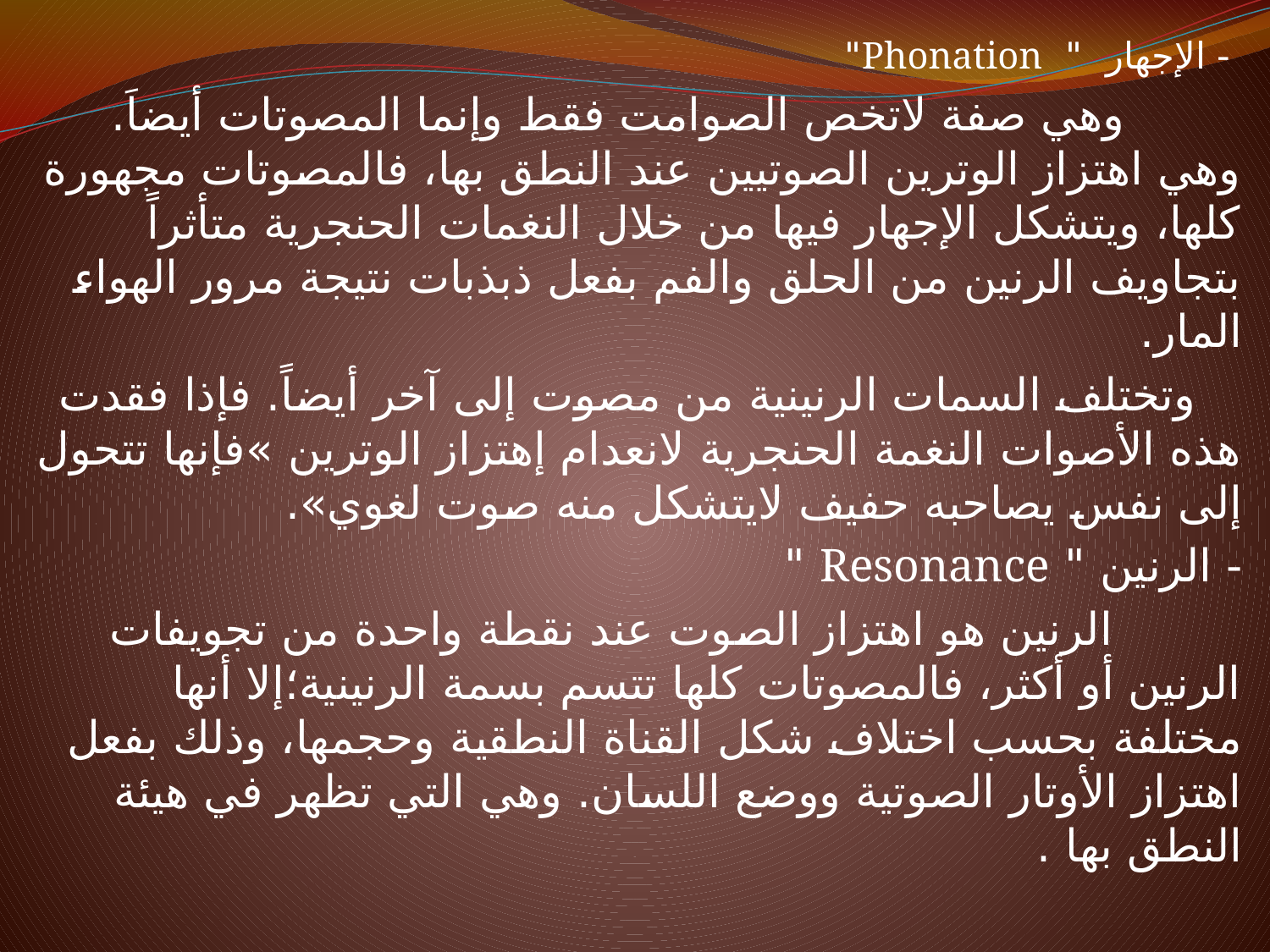

- الإجهار  "  Phonation"
          وهي صفة لاتخص الصوامت فقط وإنما المصوتات أيضاَ. وهي اهتزاز الوترين الصوتيين عند النطق بها، فالمصوتات مجهورة كلها، ويتشكل الإجهار فيها من خلال النغمات الحنجرية متأثراً بتجاويف الرنين من الحلق والفم بفعل ذبذبات نتيجة مرور الهواء المار.
    وتختلف السمات الرنينية من مصوت إلى آخر أيضاً. فإذا فقدت هذه الأصوات النغمة الحنجرية لانعدام إهتزاز الوترين »فإنها تتحول إلى نفس يصاحبه حفيف لايتشكل منه صوت لغوي».
- الرنين " Resonance "
         الرنين هو اهتزاز الصوت عند نقطة واحدة من تجويفات الرنين أو أكثر، فالمصوتات كلها تتسم بسمة الرنينية؛إلا أنها مختلفة بحسب اختلاف شكل القناة النطقية وحجمها، وذلك بفعل اهتزاز الأوتار الصوتية ووضع اللسان. وهي التي تظهر في هيئة النطق بها .